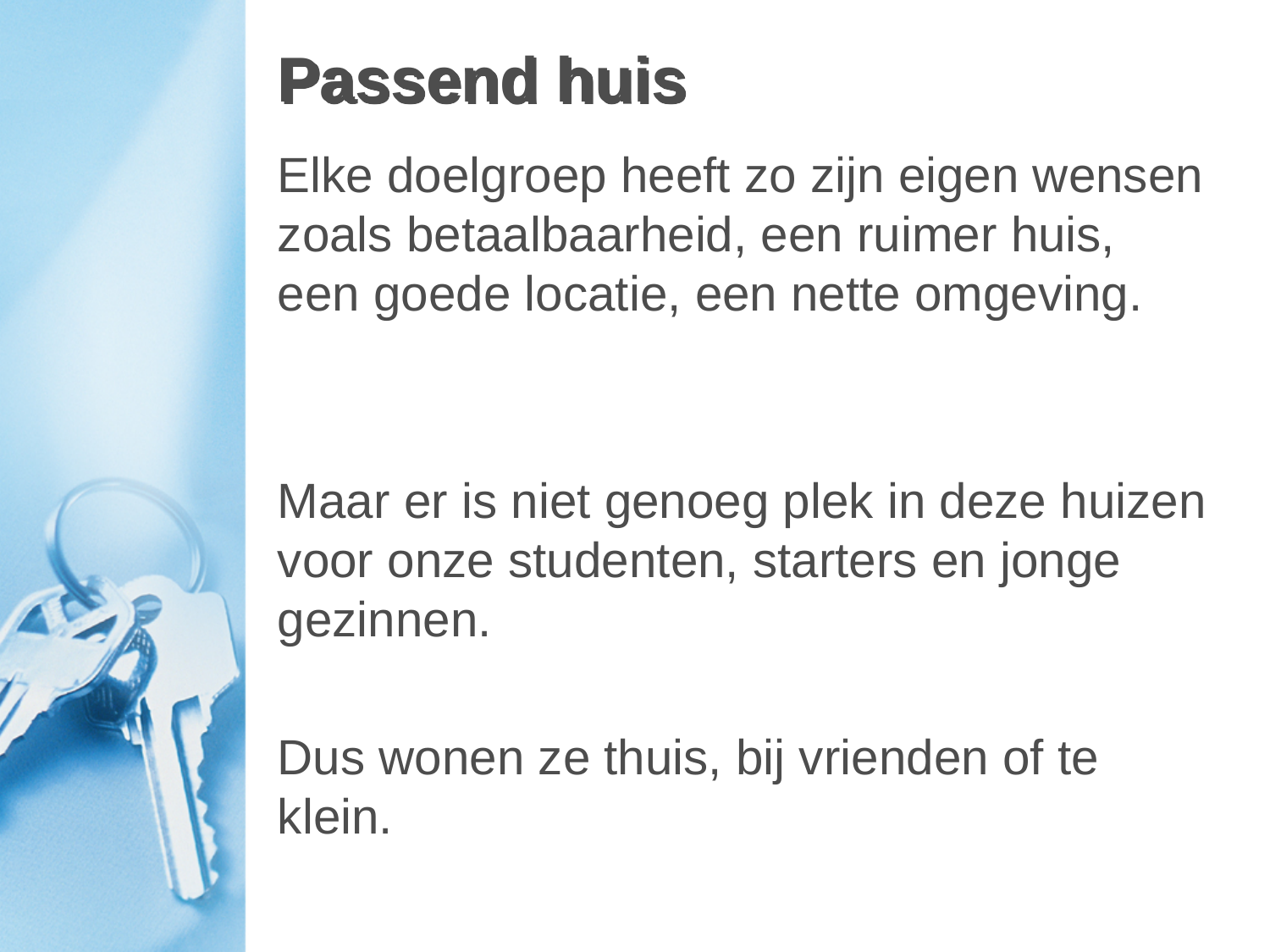

# Passend huis
Elke doelgroep heeft zo zijn eigen wensen zoals betaalbaarheid, een ruimer huis, een goede locatie, een nette omgeving.

Maar er is niet genoeg plek in deze huizen voor onze studenten, starters en jonge gezinnen.

Dus wonen ze thuis, bij vrienden of te klein.